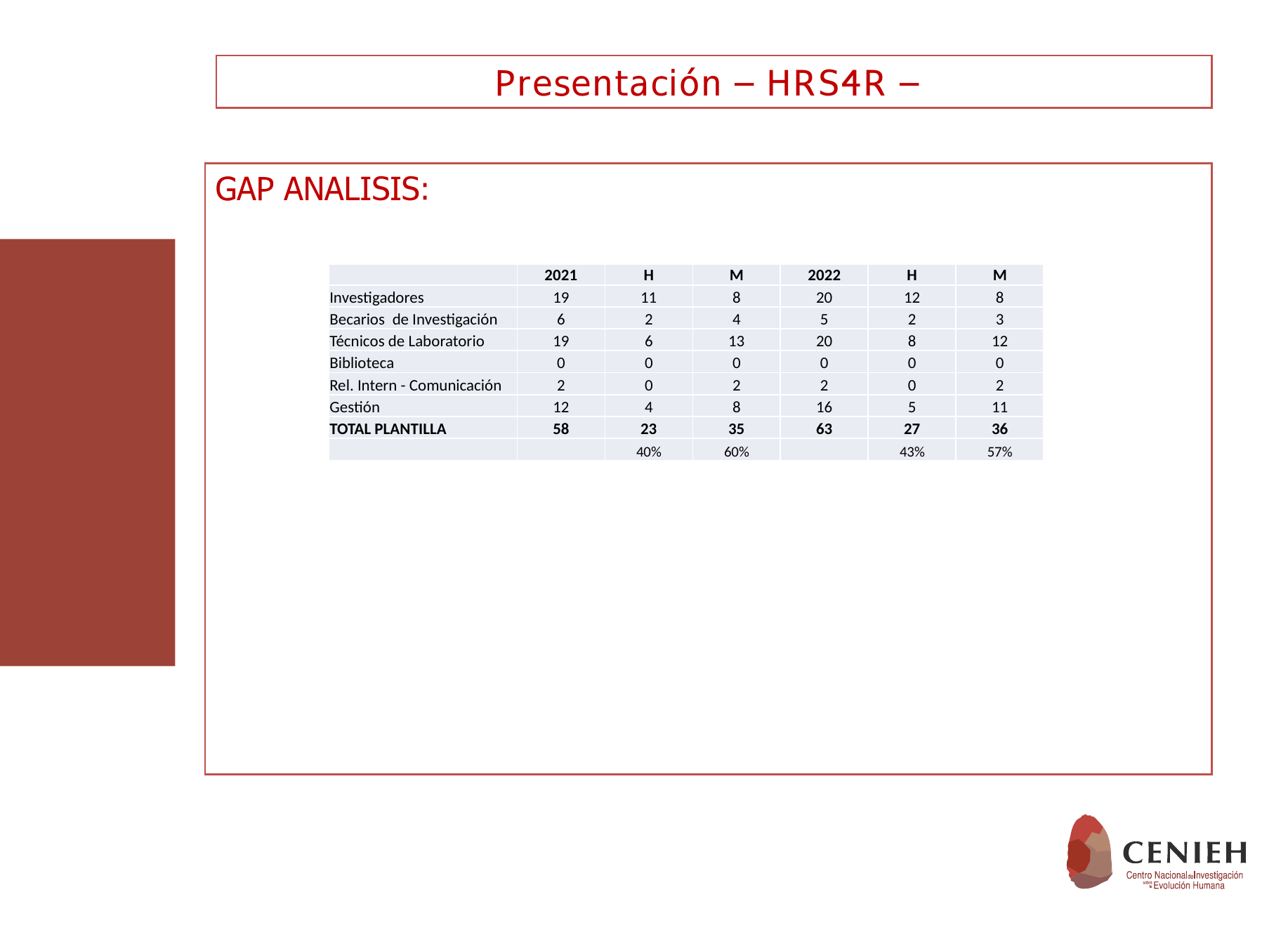

Presentación – HRS4R –
GAP ANALISIS:

|  | 2021 | H | M | 2022 | H | M |
| --- | --- | --- | --- | --- | --- | --- |
| Investigadores | 19 | 11 | 8 | 20 | 12 | 8 |
| Becarios de Investigación | 6 | 2 | 4 | 5 | 2 | 3 |
| Técnicos de Laboratorio | 19 | 6 | 13 | 20 | 8 | 12 |
| Biblioteca | 0 | 0 | 0 | 0 | 0 | 0 |
| Rel. Intern - Comunicación | 2 | 0 | 2 | 2 | 0 | 2 |
| Gestión | 12 | 4 | 8 | 16 | 5 | 11 |
| TOTAL PLANTILLA | 58 | 23 | 35 | 63 | 27 | 36 |
|  |  | 40% | 60% |  | 43% | 57% |